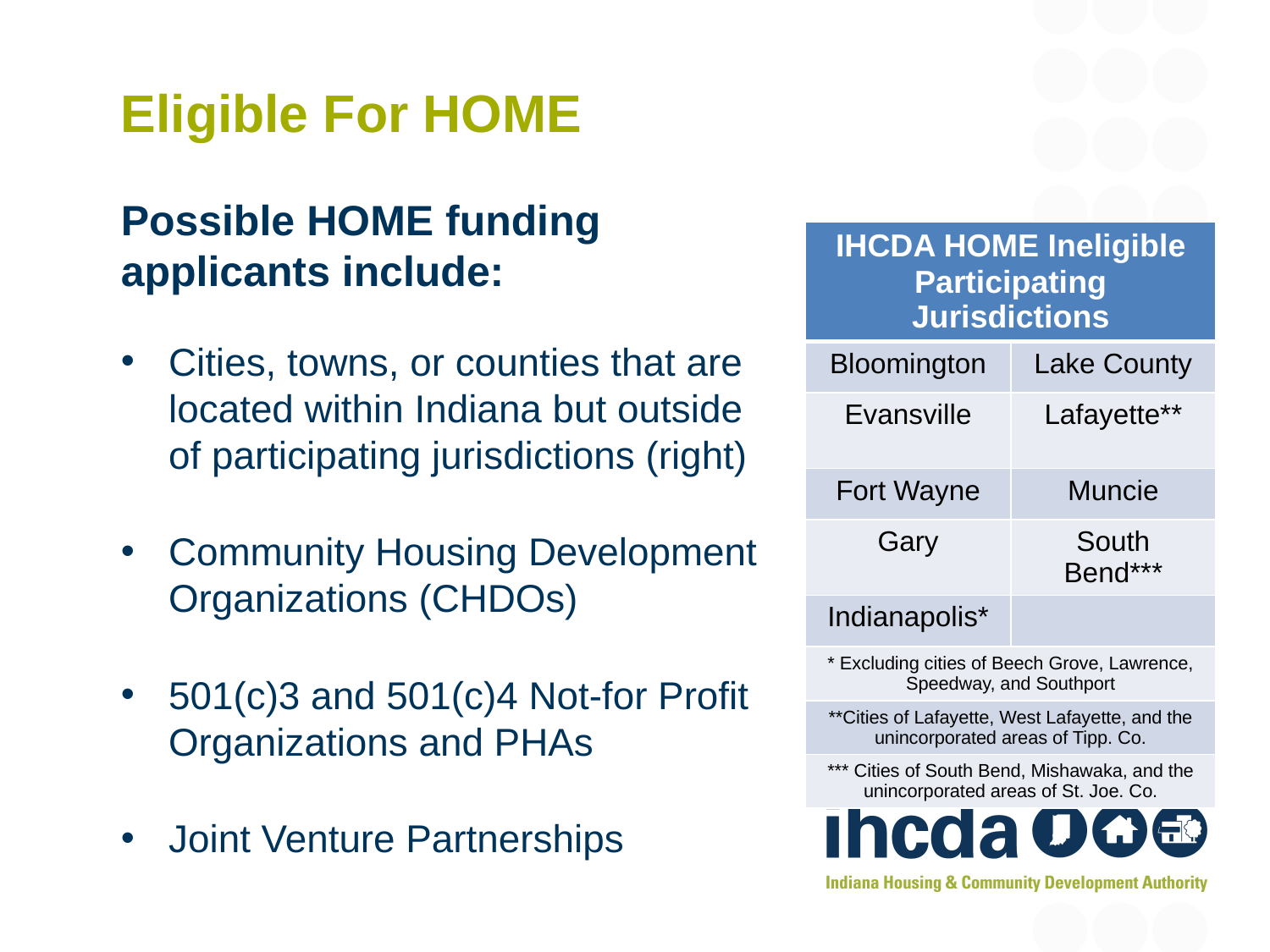

# Eligible For HOME
Possible HOME funding applicants include:

Cities, towns, or counties that are located within Indiana but outside of participating jurisdictions (right)

Community Housing Development Organizations (CHDOs)

501(c)3 and 501(c)4 Not-for Profit Organizations and PHAs

Joint Venture Partnerships

| IHCDA HOME Ineligible Participating Jurisdictions |  |
| --- | --- |
| Bloomington | Lake County |
| Evansville | Lafayette\*\* |
| Fort Wayne | Muncie |
| Gary | South Bend\*\*\* |
| Indianapolis\* |  |
| \* Excluding cities of Beech Grove, Lawrence, Speedway, and Southport |  |
| \*\*Cities of Lafayette, West Lafayette, and the unincorporated areas of Tipp. Co. |  |
| \*\*\* Cities of South Bend, Mishawaka, and the unincorporated areas of St. Joe. Co. |  |